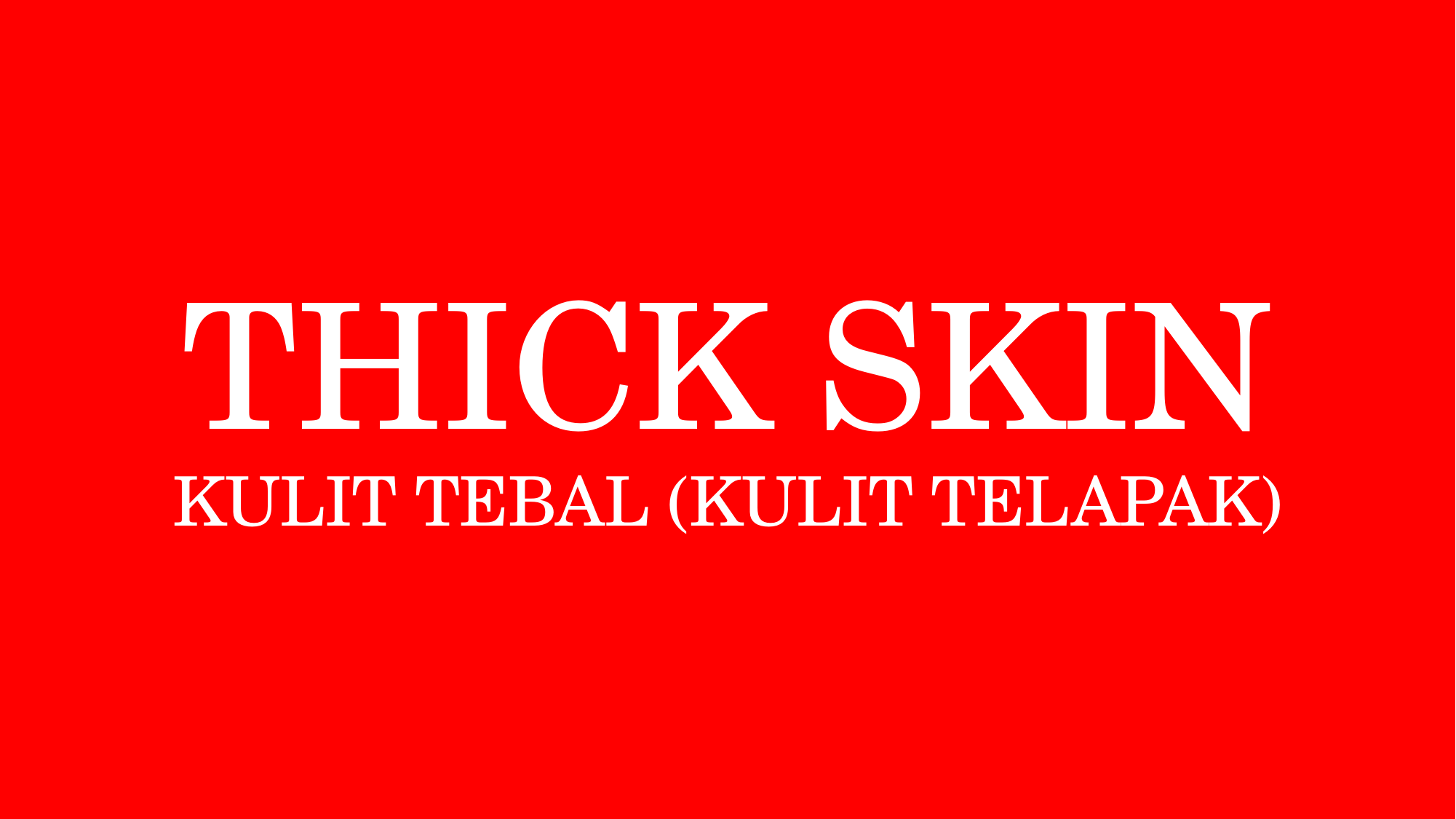

# THICK SKIN KULIT TEBAL (KULIT TELAPAK)